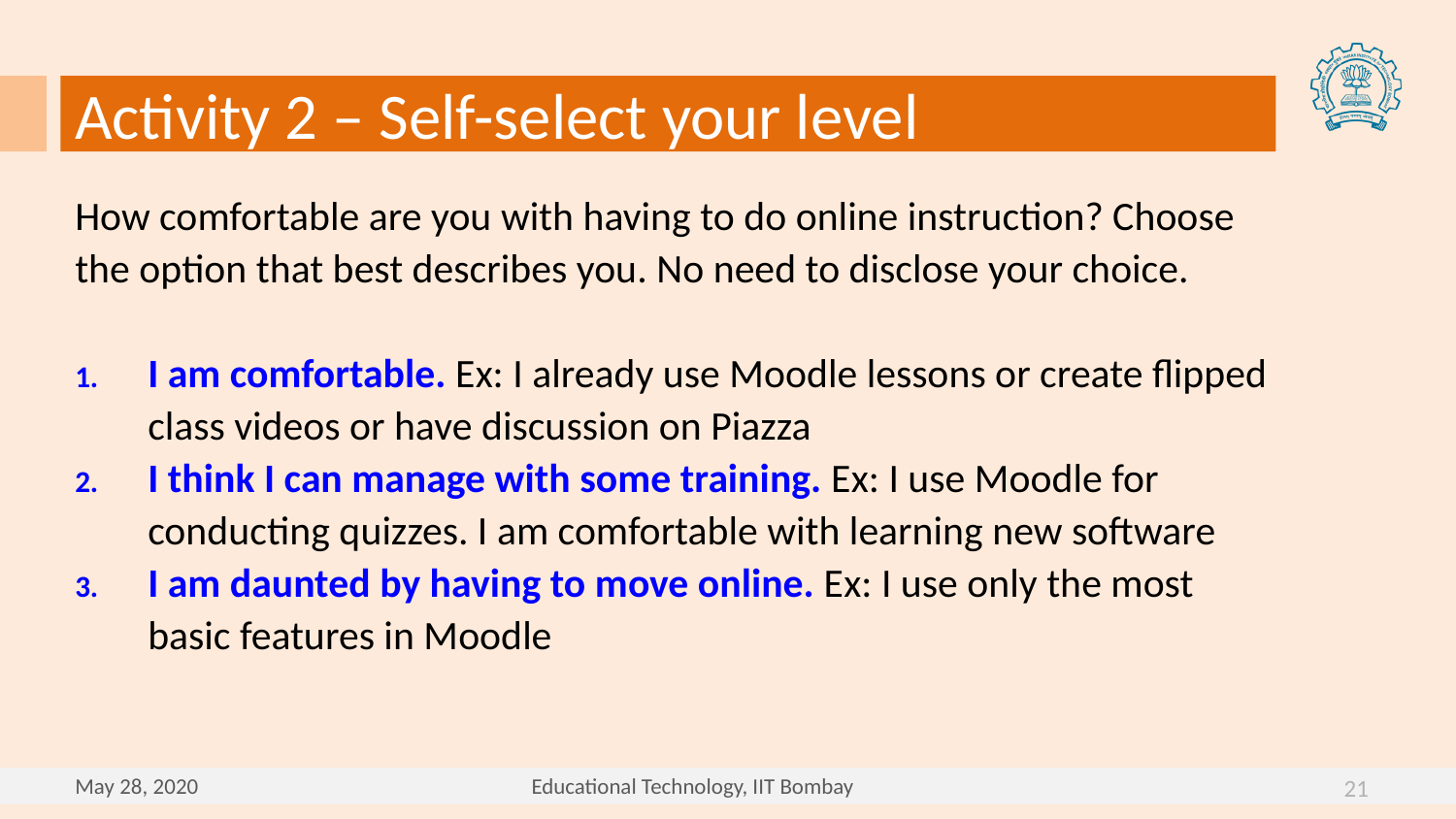

Activity 2 – Self-select your level
How comfortable are you with having to do online instruction? Choose the option that best describes you. No need to disclose your choice.

I am comfortable. Ex: I already use Moodle lessons or create flipped class videos or have discussion on Piazza
I think I can manage with some training. Ex: I use Moodle for conducting quizzes. I am comfortable with learning new software
I am daunted by having to move online. Ex: I use only the most basic features in Moodle
21